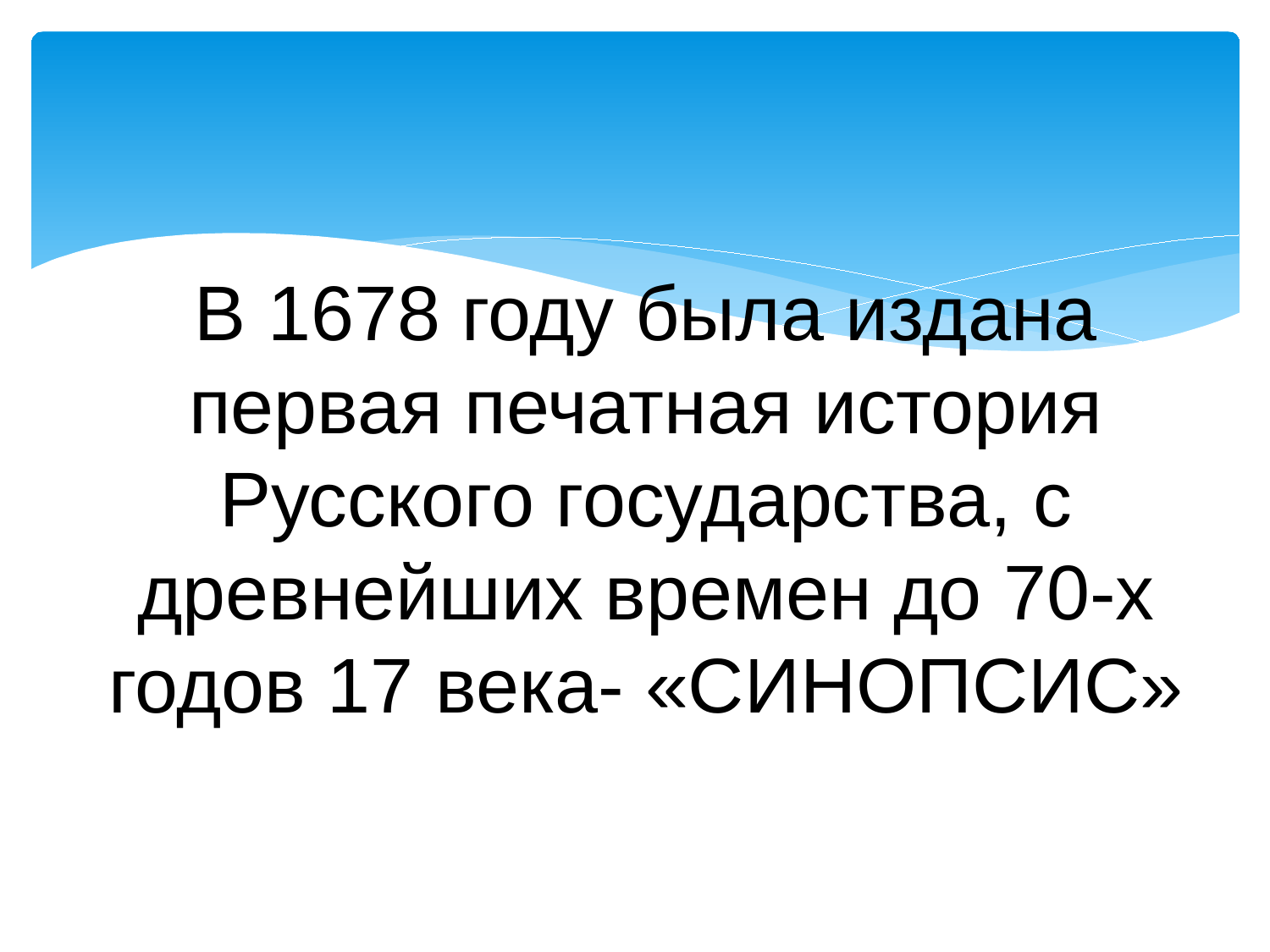

# В 1678 году была издана первая печатная история Русского государства, с древнейших времен до 70-х годов 17 века- «СИНОПСИС»